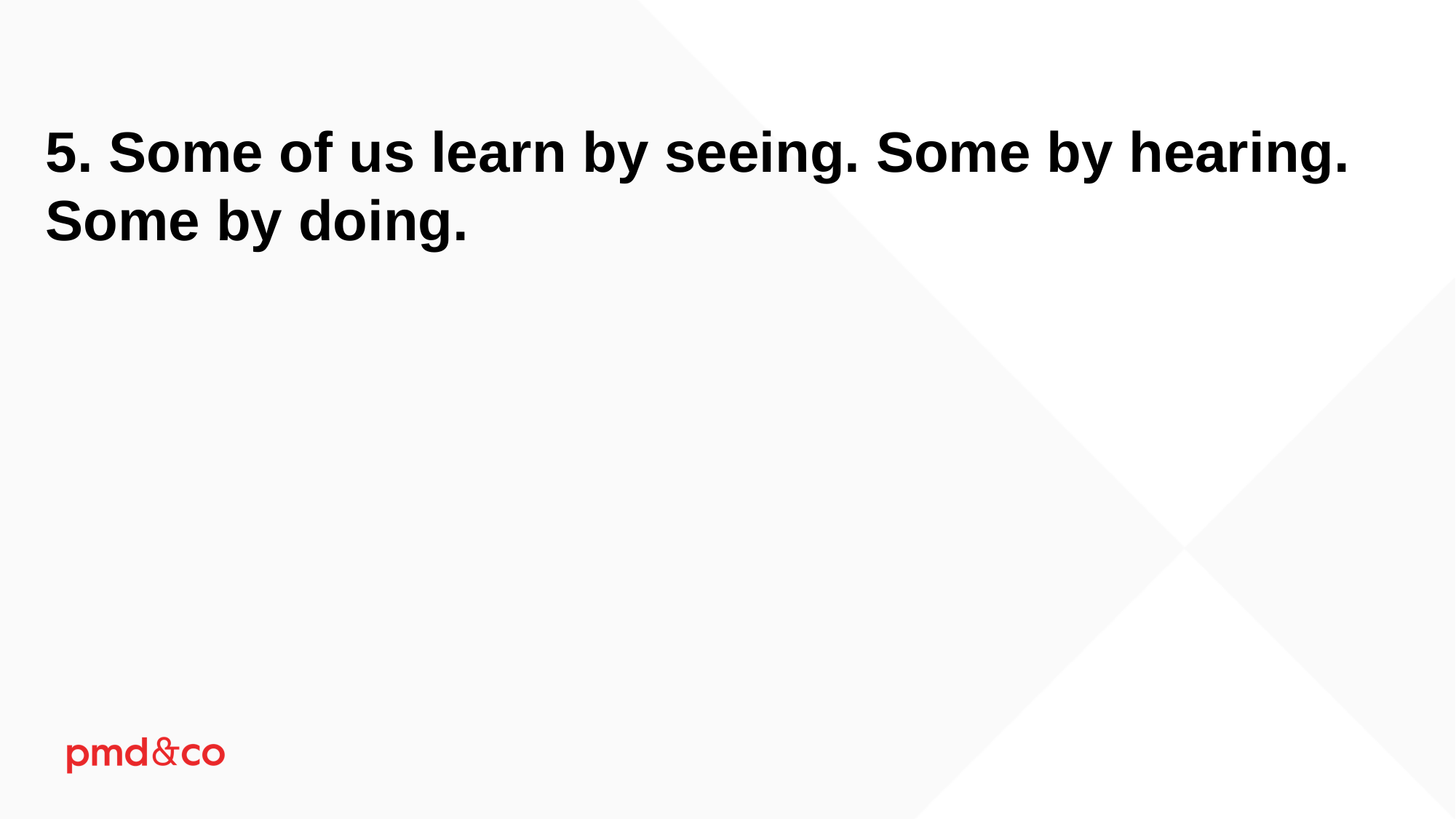

5. Some of us learn by seeing. Some by hearing. Some by doing.